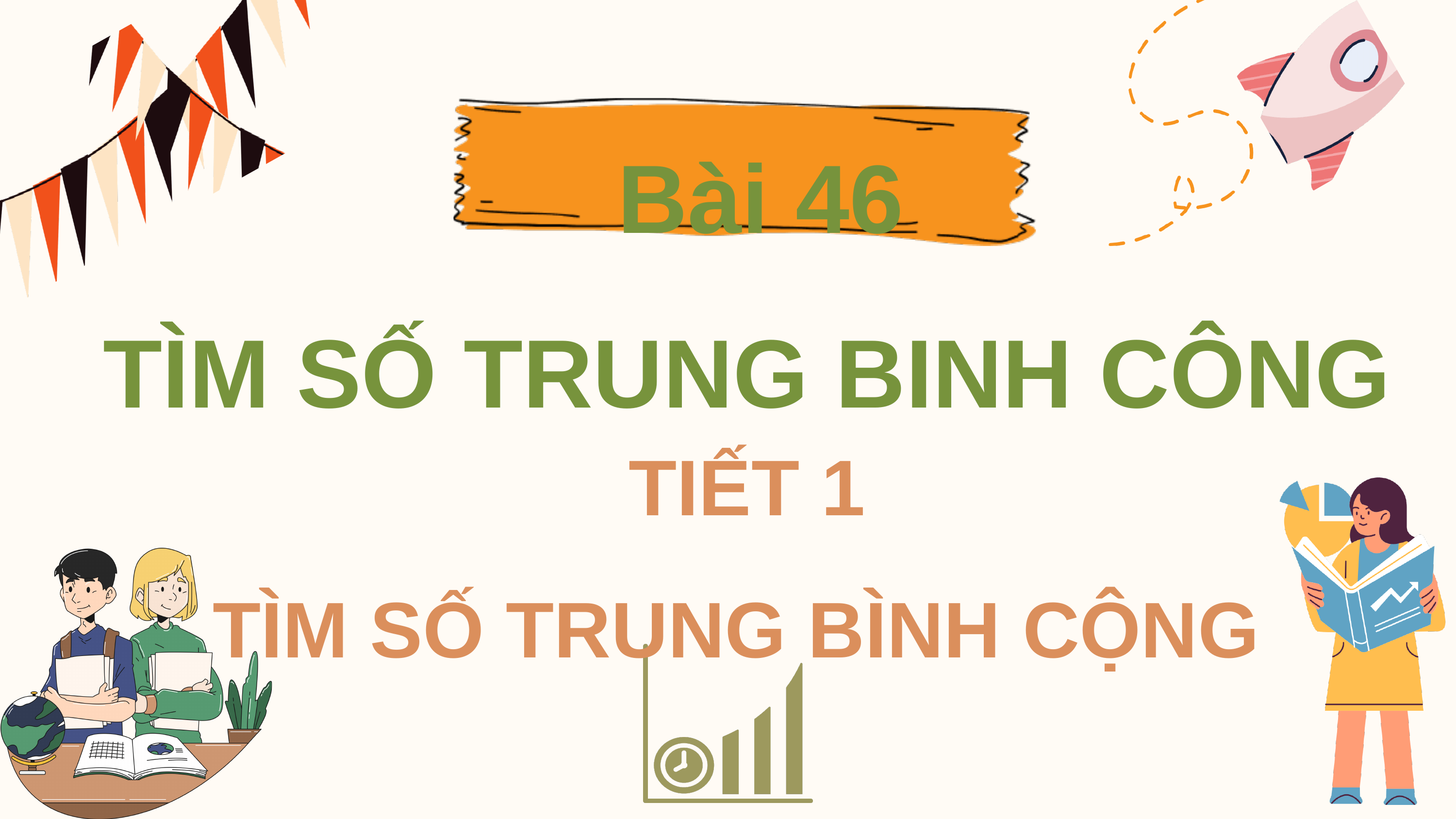

Bài 46
TÌM SỐ TRUNG BINH CÔNG

TIẾT 1
TÌM SỐ TRUNG BÌNH CỘNG